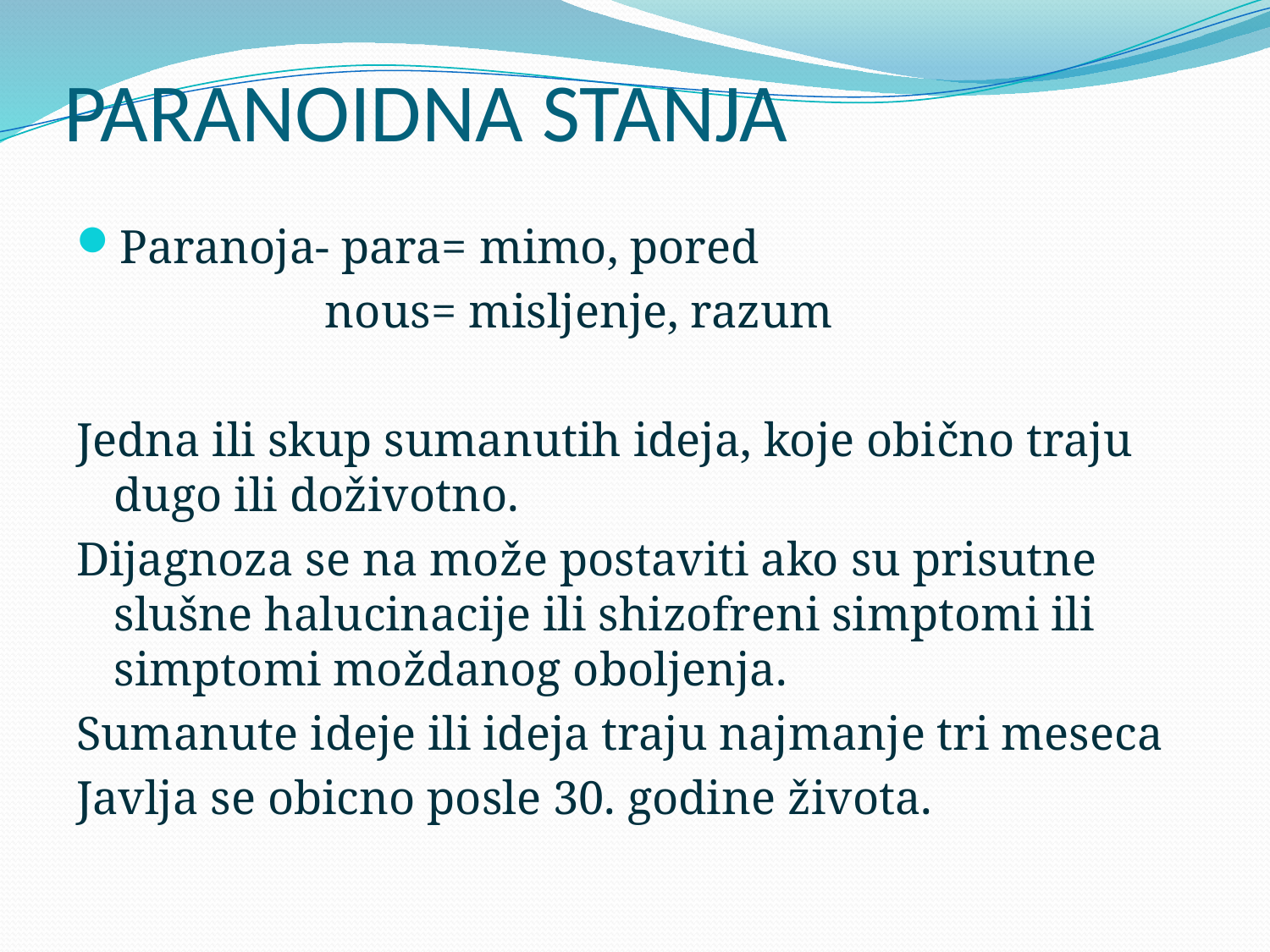

# PARANOIDNA STANJA
Paranoja- para= mimo, pored
                     nous= misljenje, razum

Jedna ili skup sumanutih ideja, koje obično traju dugo ili doživotno.
Dijagnoza se na može postaviti ako su prisutne slušne halucinacije ili shizofreni simptomi ili simptomi moždanog oboljenja.
Sumanute ideje ili ideja traju najmanje tri meseca
Javlja se obicno posle 30. godine života.